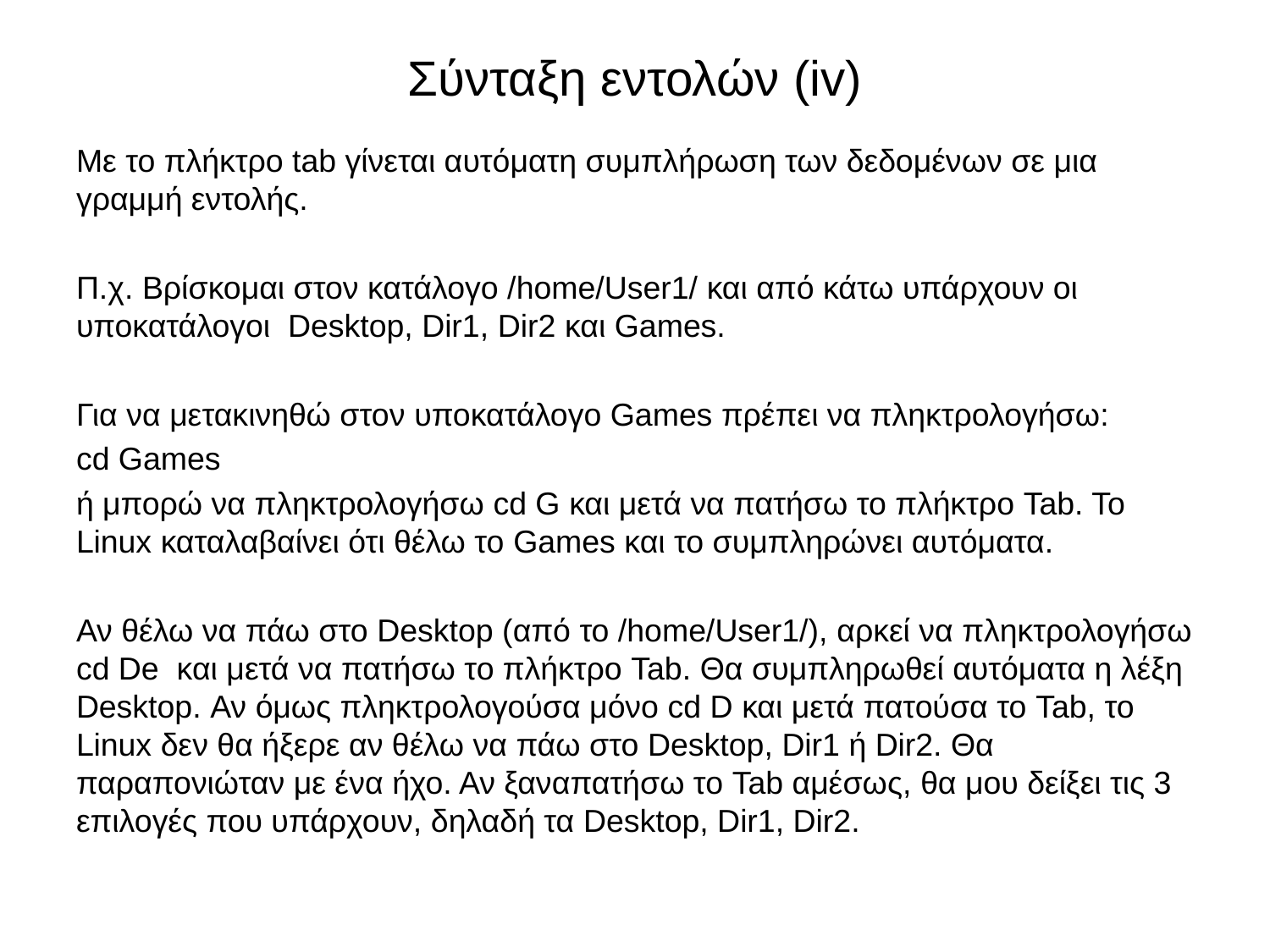

# Σύνταξη εντολών (iv)
Με το πλήκτρο tab γίνεται αυτόματη συμπλήρωση των δεδομένων σε μια γραμμή εντολής.

Π.χ. Βρίσκομαι στον κατάλογο /home/User1/ και από κάτω υπάρχουν οι υποκατάλογοι  Desktop, Dir1, Dir2 και Games.

Για να μετακινηθώ στον υποκατάλογο Games πρέπει να πληκτρολογήσω:
cd Games
ή μπορώ να πληκτρολογήσω cd G και μετά να πατήσω το πλήκτρο Tab. To Linux καταλαβαίνει ότι θέλω το Games και το συμπληρώνει αυτόματα.

Αν θέλω να πάω στο Desktop (από το /home/User1/), αρκεί να πληκτρολογήσω cd De  και μετά να πατήσω το πλήκτρο Tab. Θα συμπληρωθεί αυτόματα η λέξη Desktop. Αν όμως πληκτρολογούσα μόνο cd D και μετά πατούσα το Tab, το Linux δεν θα ήξερε αν θέλω να πάω στο Desktop, Dir1 ή Dir2. Θα παραπονιώταν με ένα ήχο. Αν ξαναπατήσω το Tab αμέσως, θα μου δείξει τις 3 επιλογές που υπάρχουν, δηλαδή τα Desktop, Dir1, Dir2.